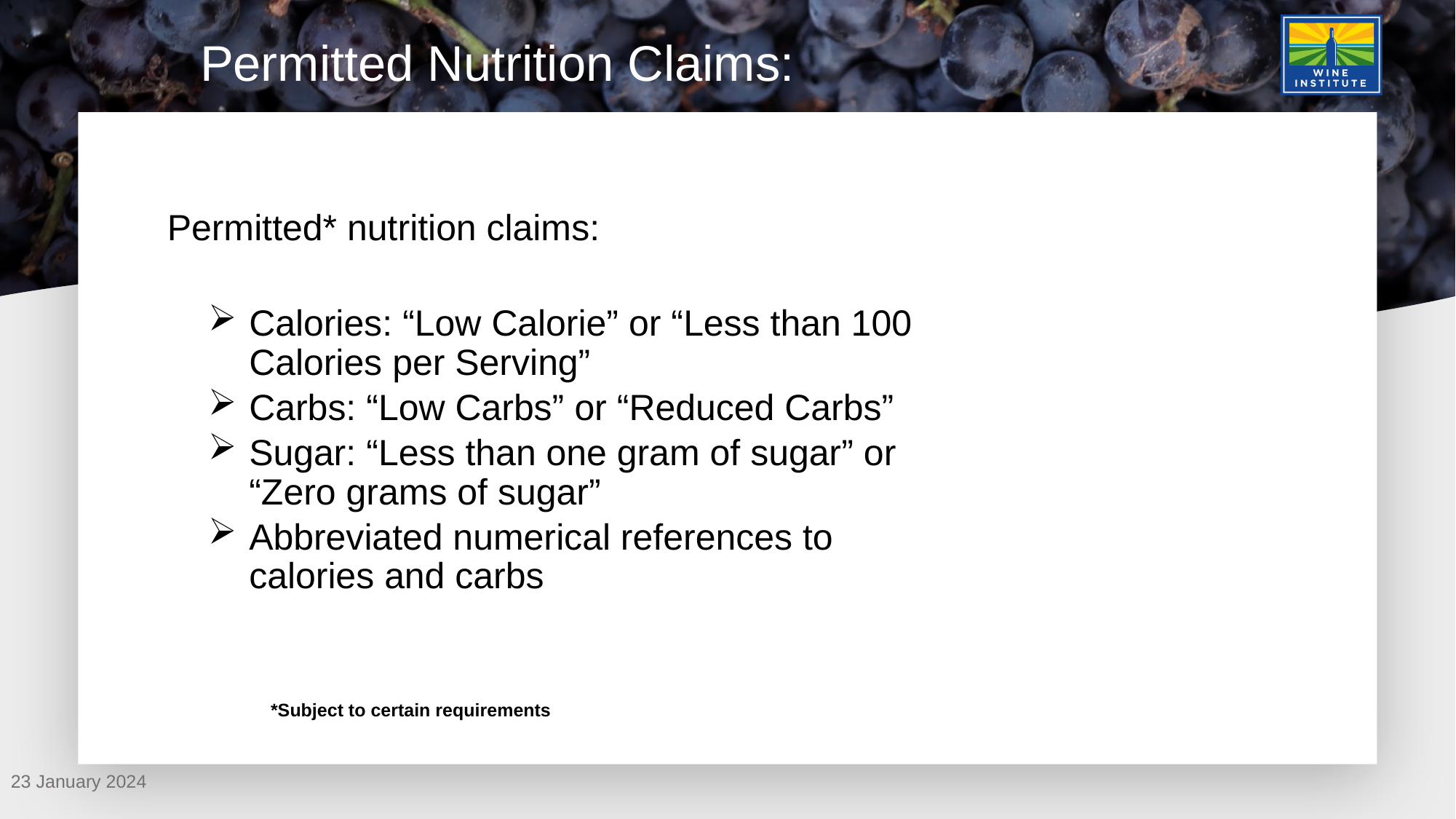

# Permitted Nutrition Claims:

Permitted* nutrition claims:

Calories: “Low Calorie” or “Less than 100 Calories per Serving”​
Carbs: “Low Carbs” or “Reduced Carbs”​
Sugar: “Less than one gram of sugar” or “Zero grams of sugar”​
Abbreviated numerical references to calories and carbs

**Subject to certain requirements
23 January 2024